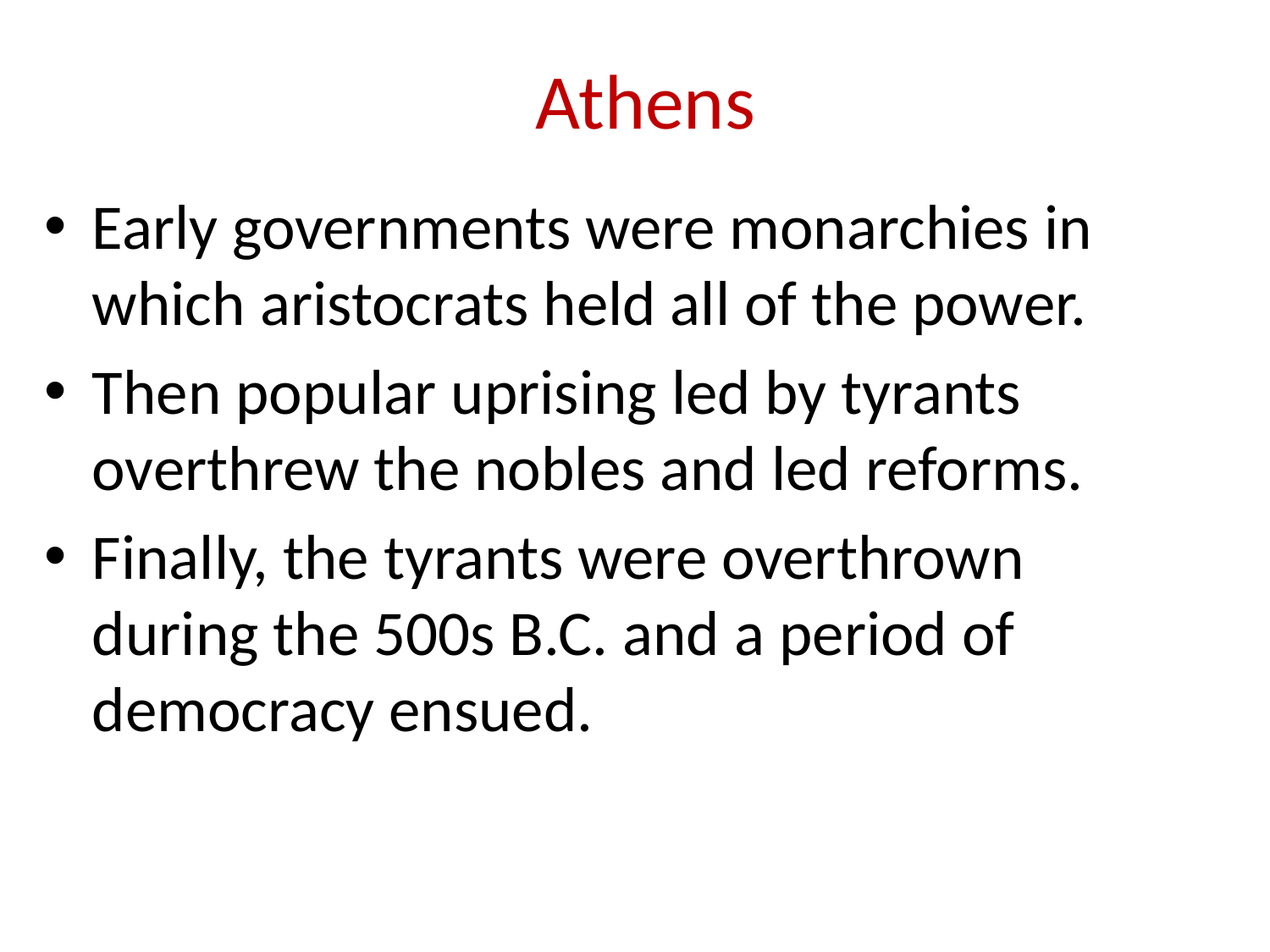

# Athens
Early governments were monarchies in which aristocrats held all of the power.
Then popular uprising led by tyrants overthrew the nobles and led reforms.
Finally, the tyrants were overthrown during the 500s B.C. and a period of democracy ensued.